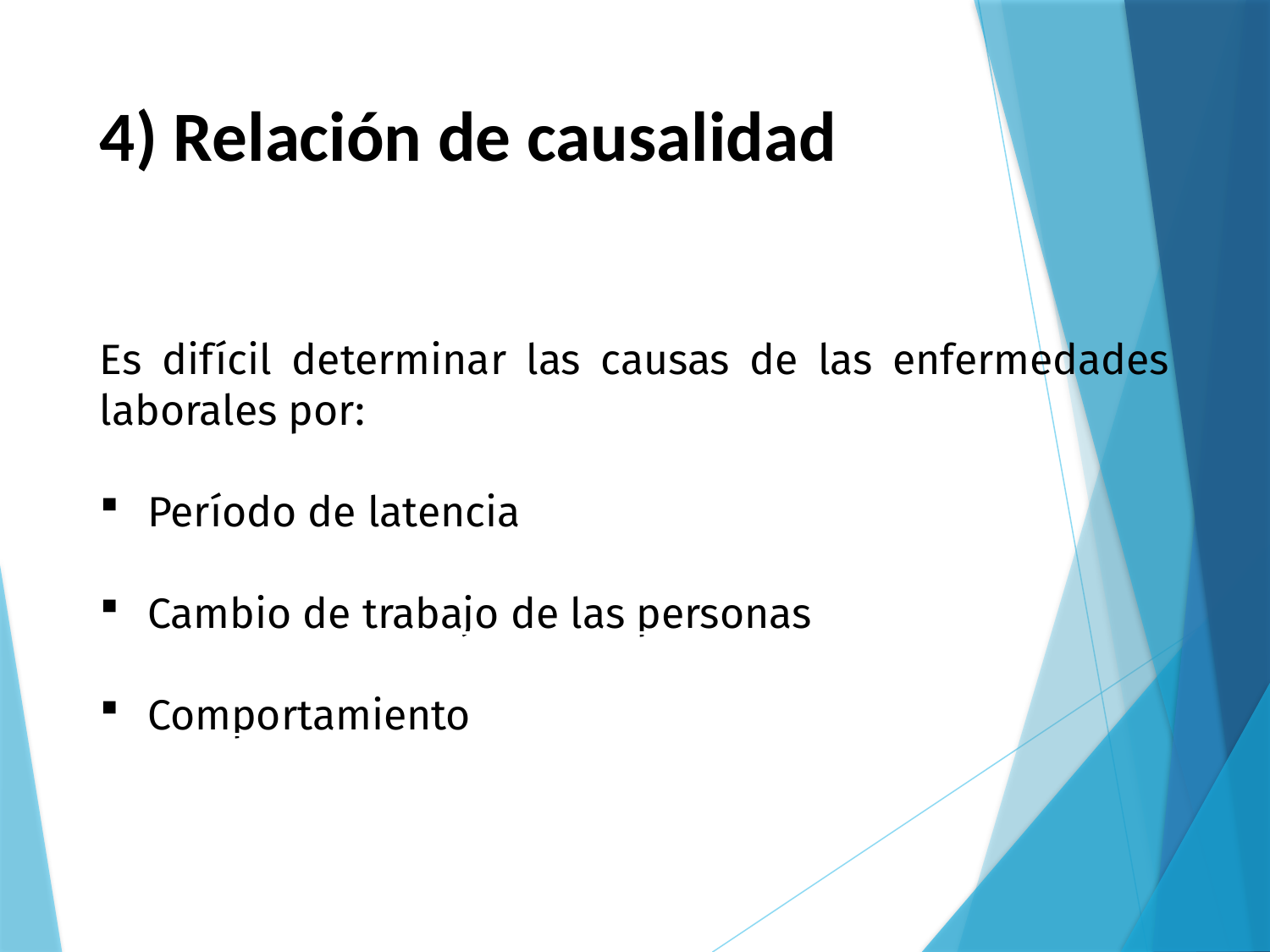

4) Relación de causalidad

Es difícil determinar las causas de las enfermedades laborales por:

Período de latencia

Cambio de trabajo de las personas

Comportamiento